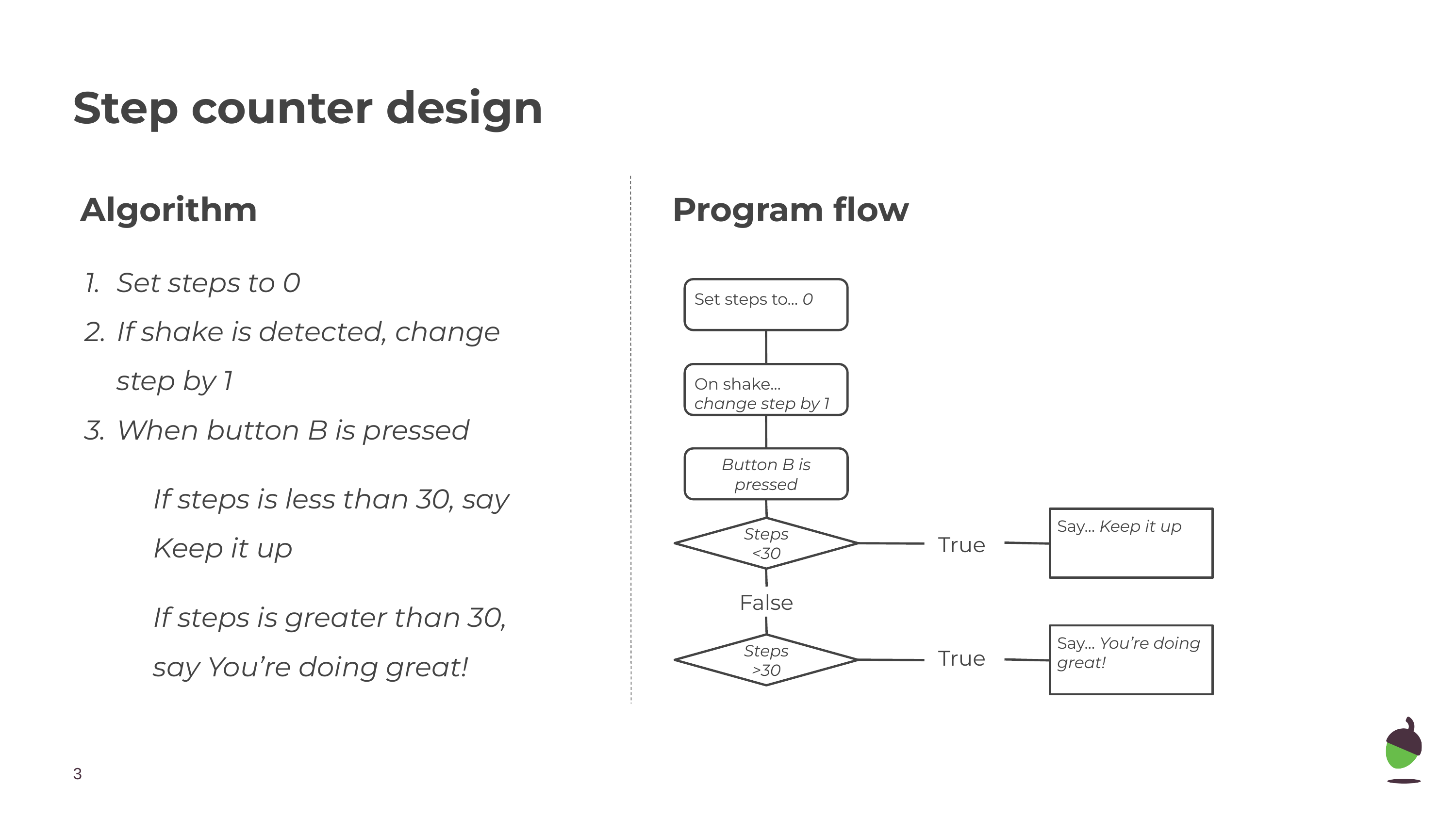

# Step counter design

Algorithm
Set steps to 0
If shake is detected, change step by 1
When button B is pressed
If steps is less than 30, say Keep it up
If steps is greater than 30, say You’re doing great!

Program flow

Set steps to… 0
On shake… change step by 1
Button B is pressed
Say… Keep it up
Steps <30
True
False
Say… You’re doing great!
Steps >30
True
3